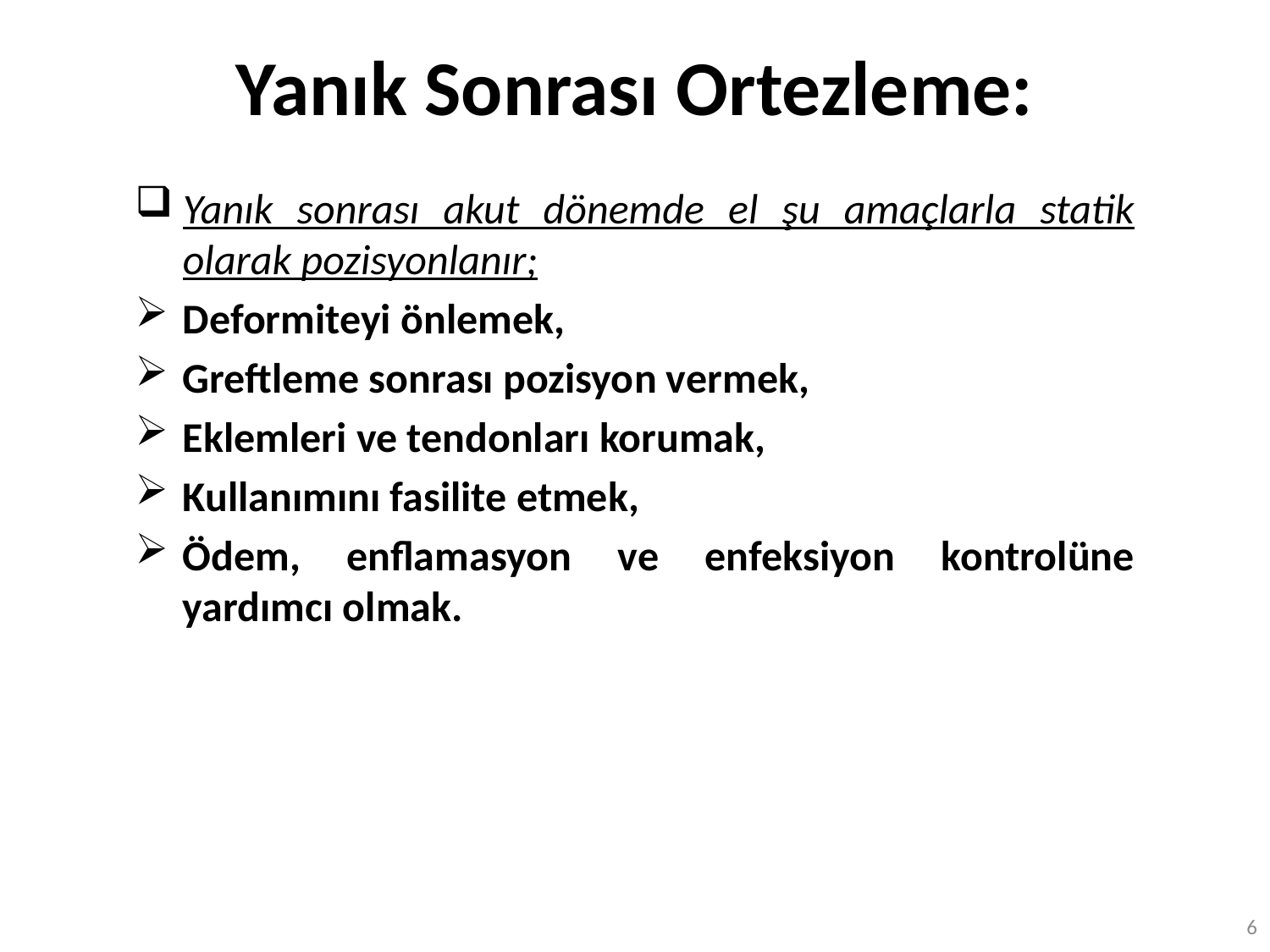

# Yanık Sonrası Ortezleme:
Yanık sonrası akut dönemde el şu amaçlarla statik olarak pozisyonlanır;
Deformiteyi önlemek,
Greftleme sonrası pozisyon vermek,
Eklemleri ve tendonları korumak,
Kullanımını fasilite etmek,
Ödem, enflamasyon ve enfeksiyon kontrolüne yardımcı olmak.
6